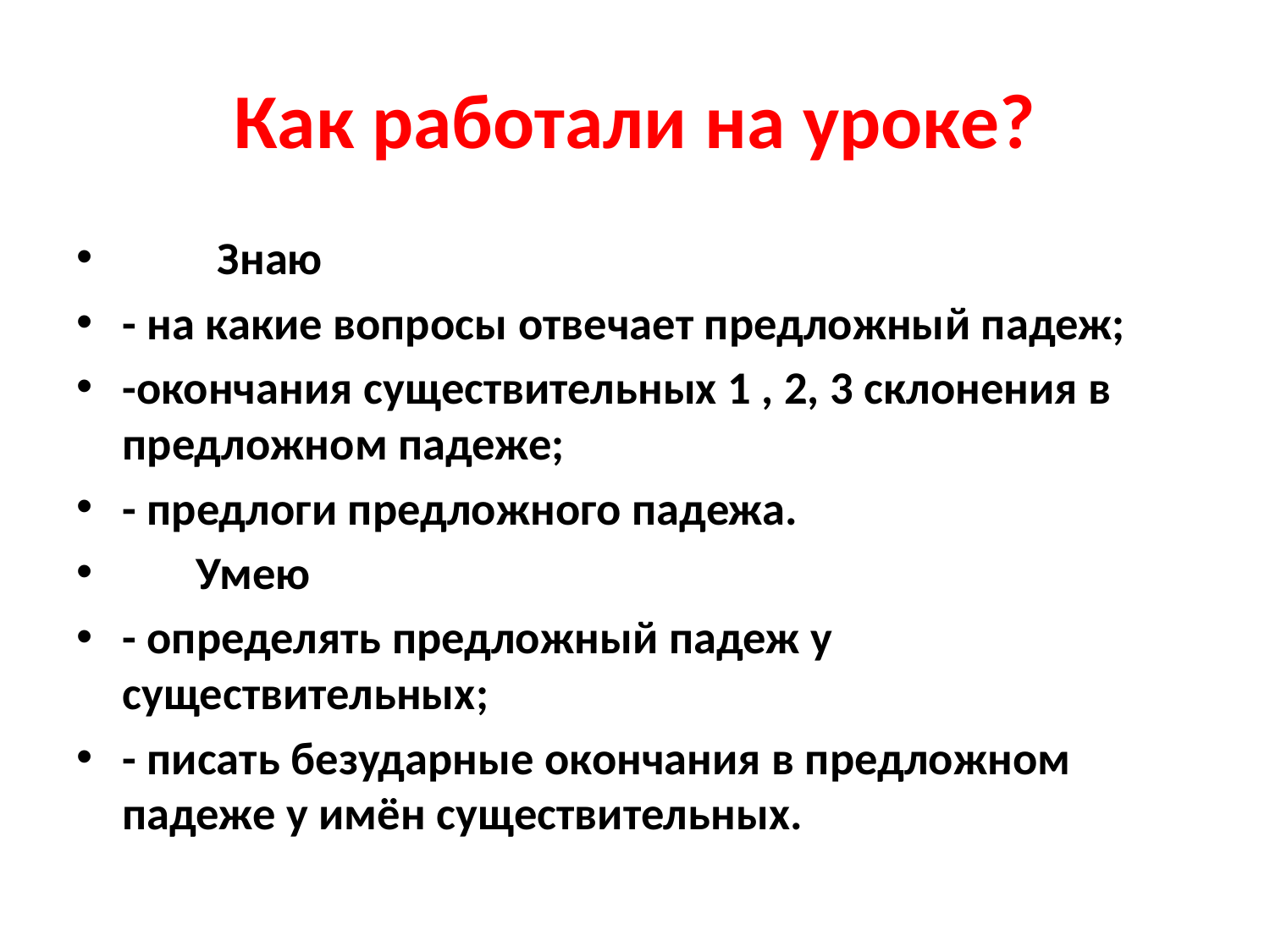

# Как работали на уроке?
         Знаю
- на какие вопросы отвечает предложный падеж;
-окончания существительных 1 , 2, 3 склонения в предложном падеже;
- предлоги предложного падежа.
       Умею
- определять предложный падеж у существительных;
- писать безударные окончания в предложном падеже у имён существительных.